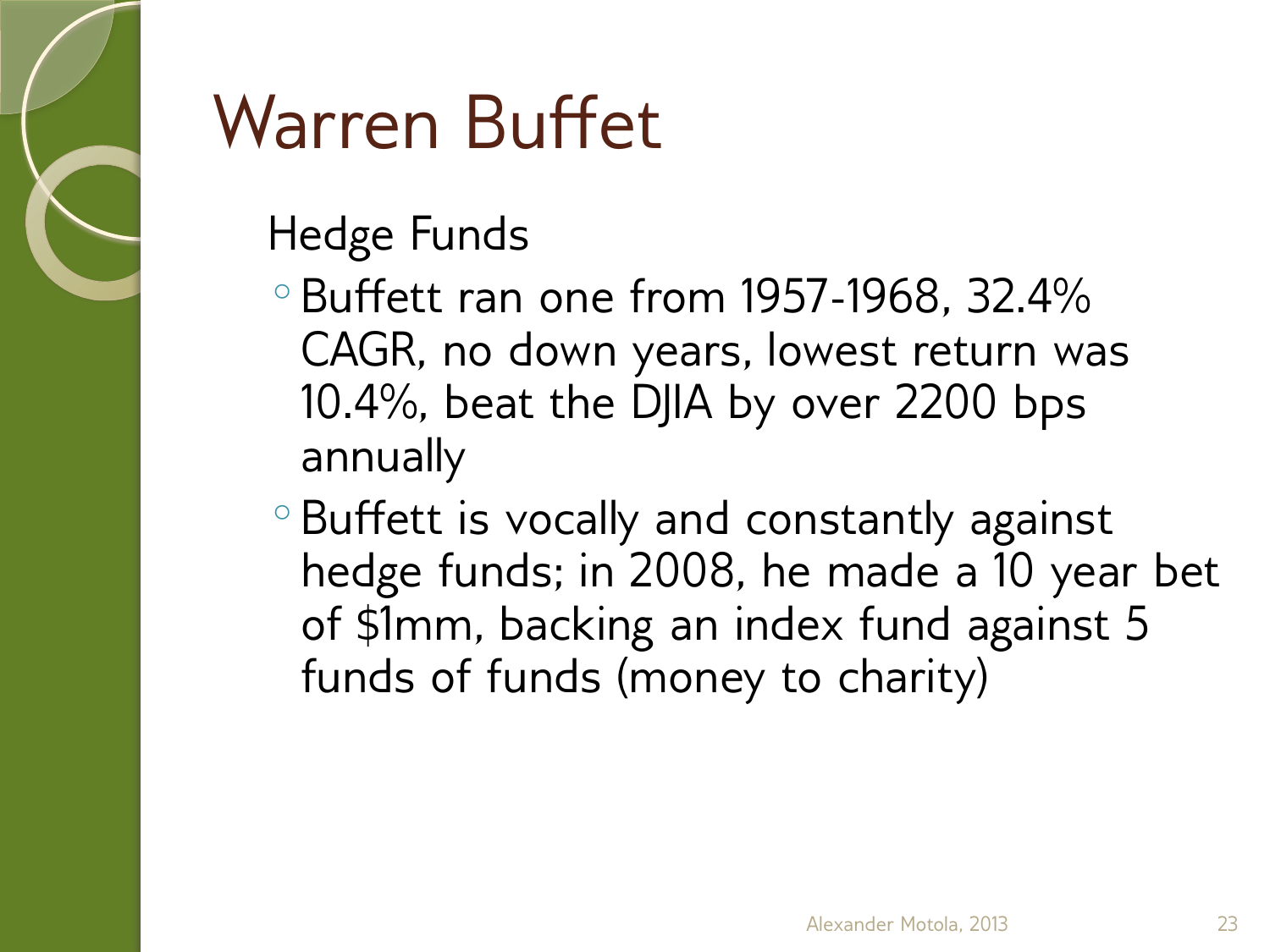

# Warren Buffet
Hedge Funds
Buffett ran one from 1957-1968, 32.4% CAGR, no down years, lowest return was 10.4%, beat the DJIA by over 2200 bps annually
Buffett is vocally and constantly against hedge funds; in 2008, he made a 10 year bet of $1mm, backing an index fund against 5 funds of funds (money to charity)
Alexander Motola, 2013
23